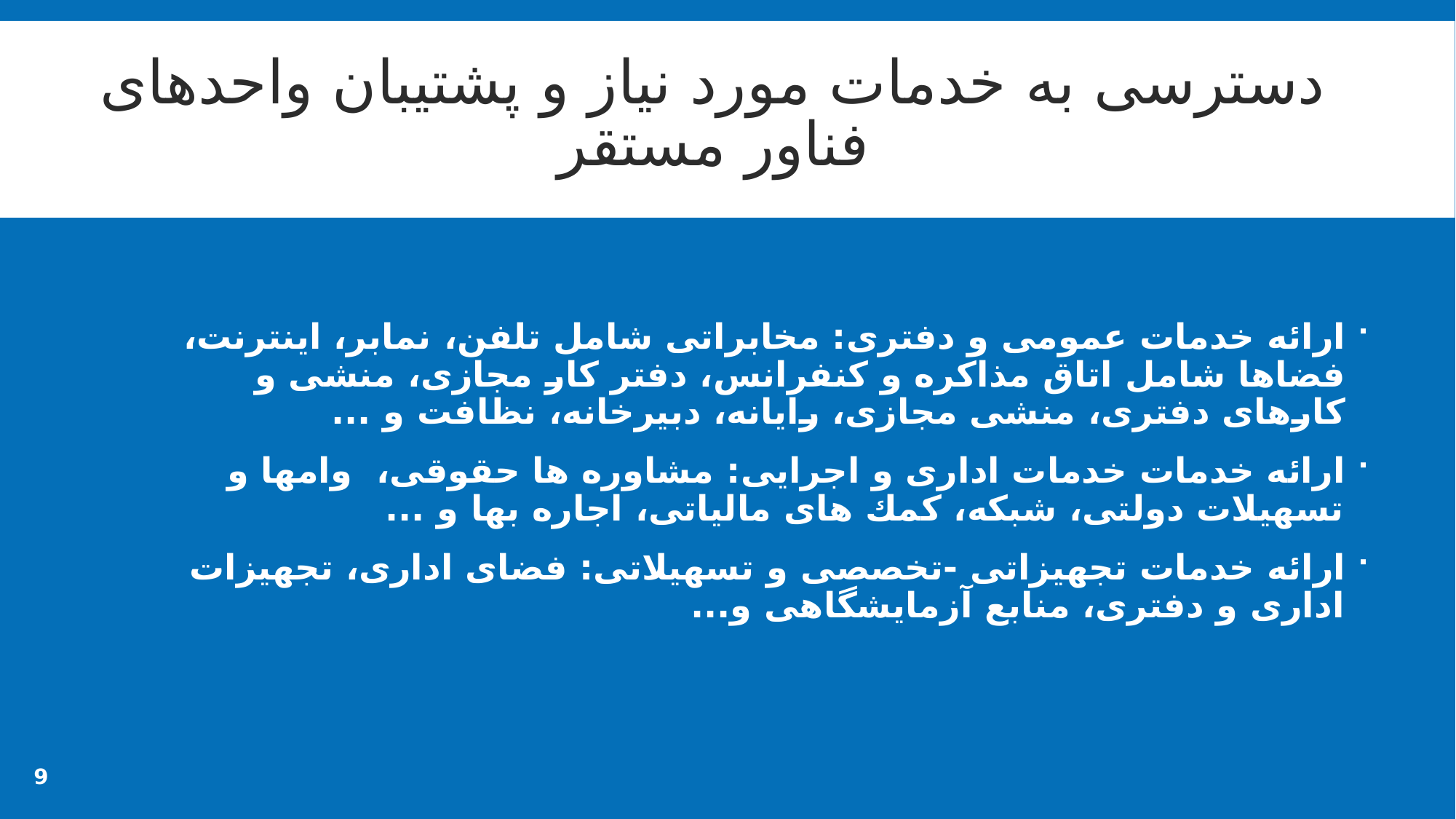

# دسترسی به خدمات مورد نیاز و پشتیبان واحدهای فناور مستقر
ارائه خدمات عمومی و دفتری: مخابراتی شامل تلفن، نمابر، اینترنت، فضاها شامل اتاق مذاکره و کنفرانس، دفتر کار مجازی، منشی و کارهای دفتری، منشی مجازی، رایانه، دبیرخانه، نظافت و ...
ارائه خدمات خدمات اداری و اجرایی: مشاوره ها حقوقی،  وامها و تسهیلات دولتی، شبکه، کمك های مالیاتی، اجاره بها و ...
ارائه خدمات تجهیزاتی -تخصصی و تسهیلاتی: فضای اداری، تجهیزات اداری و دفتری، منابع آزمایشگاهی و...

9